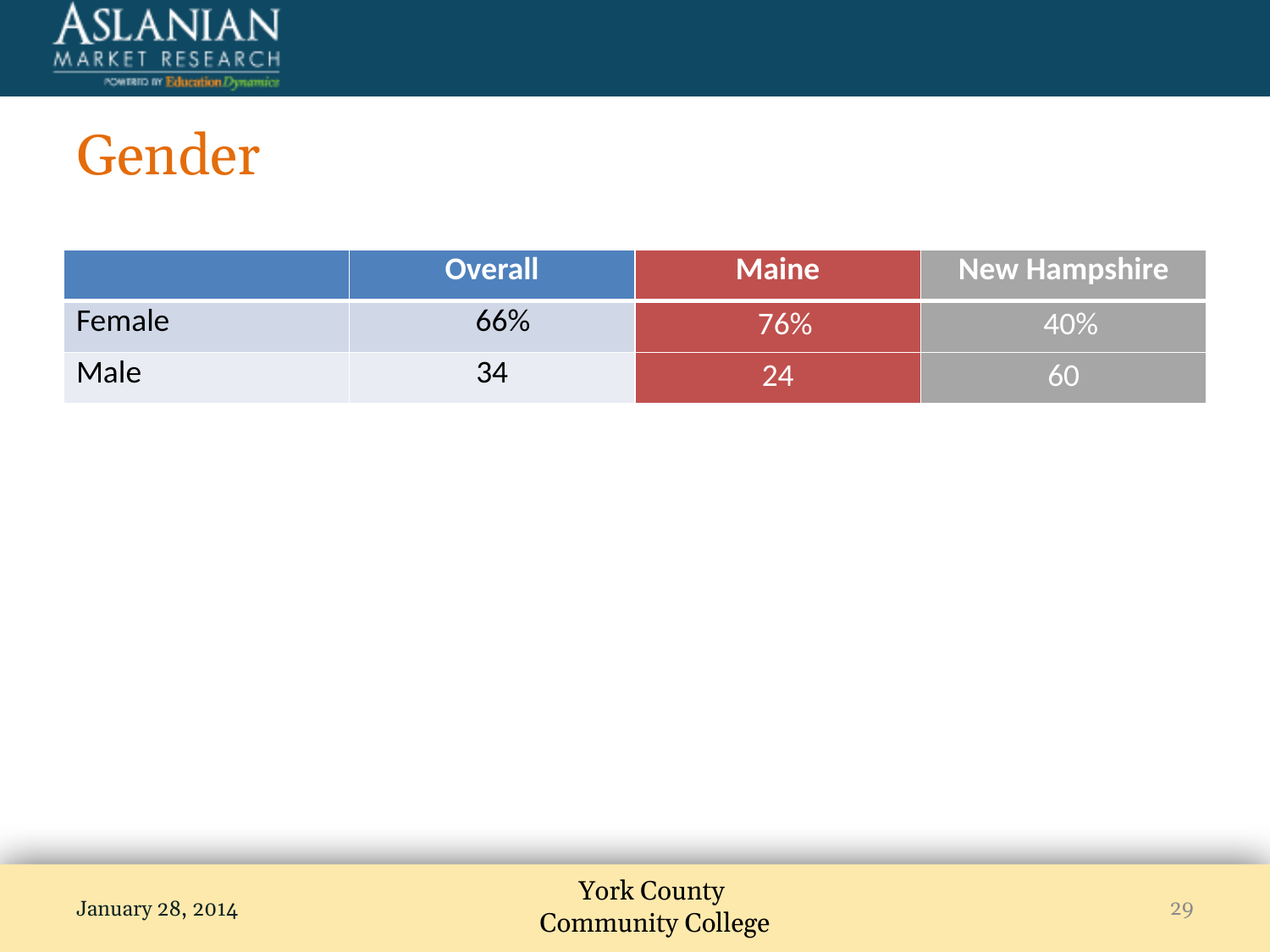

# Gender
|  | Overall | Maine | New Hampshire |
| --- | --- | --- | --- |
| Female | 66% | 76% | 40% |
| Male | 34 | 24 | 60 |
January 28, 2014
29